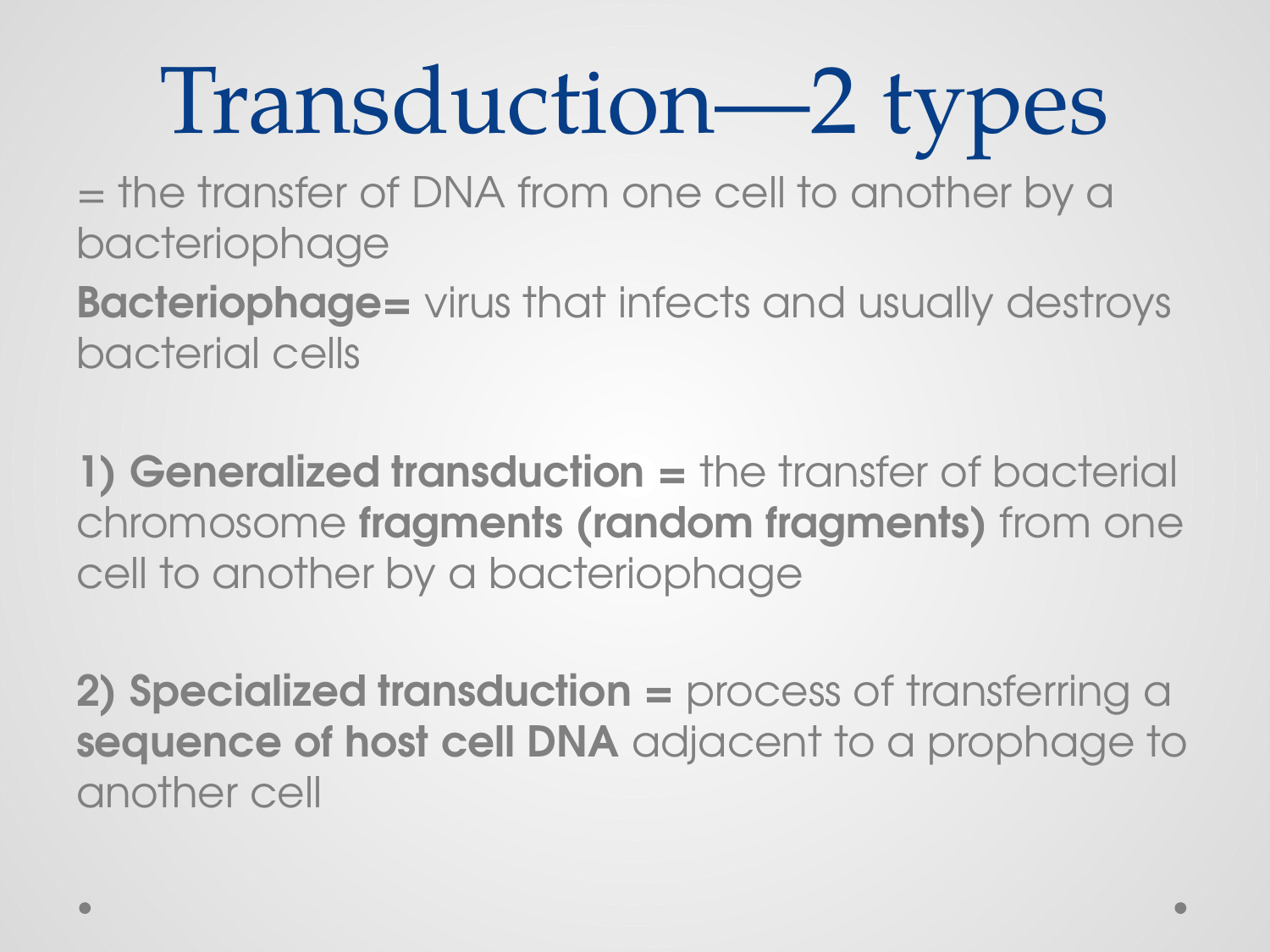

# Transduction—2 types
= the transfer of DNA from one cell to another by a bacteriophage
Bacteriophage= virus that infects and usually destroys bacterial cells

1) Generalized transduction = the transfer of bacterial chromosome fragments (random fragments) from one cell to another by a bacteriophage

2) Specialized transduction = process of transferring a sequence of host cell DNA adjacent to a prophage to another cell